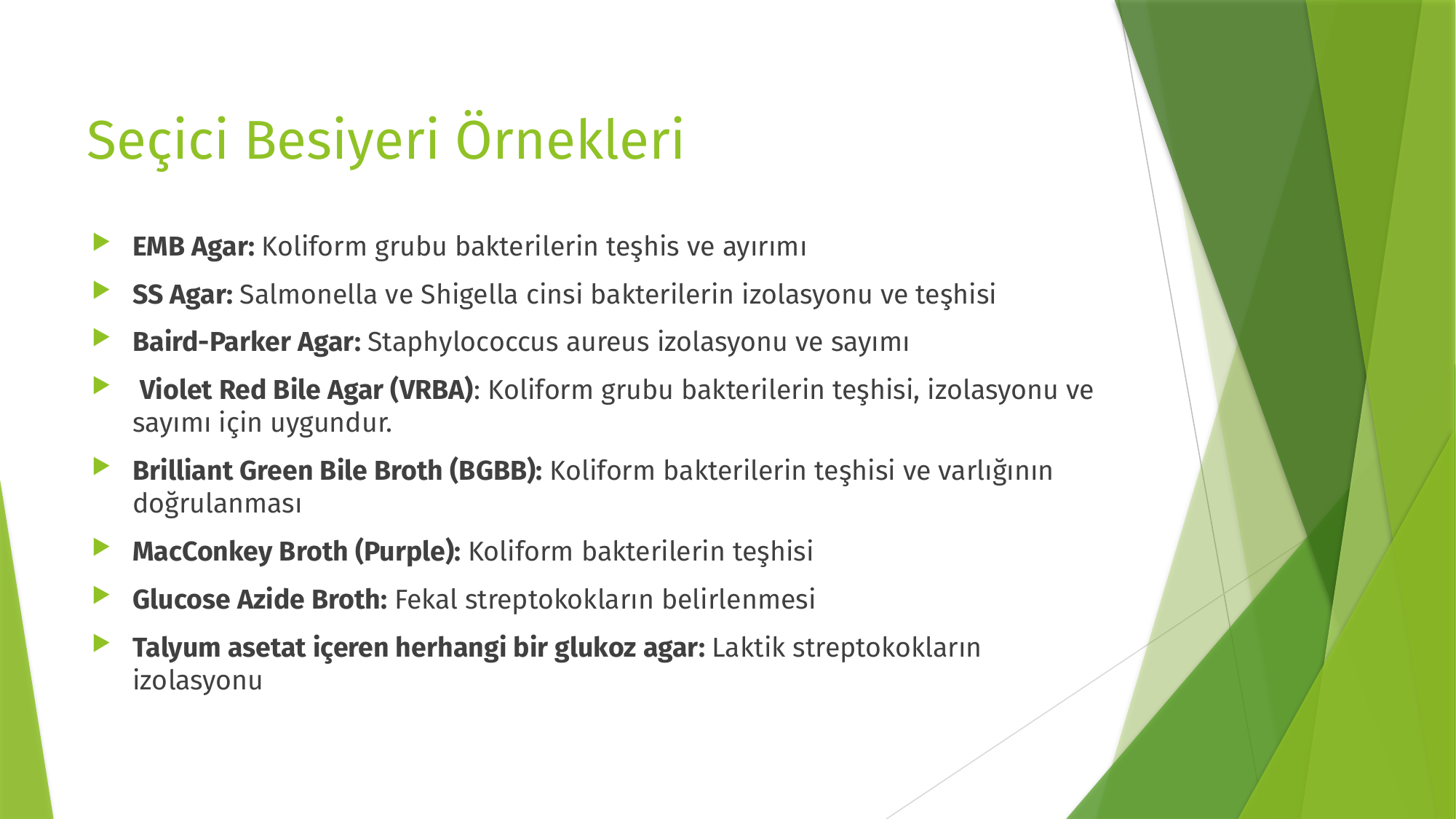

# Seçici Besiyeri Örnekleri
EMB Agar: Koliform grubu bakterilerin teşhis ve ayırımı
SS Agar: Salmonella ve Shigella cinsi bakterilerin izolasyonu ve teşhisi
Baird-Parker Agar: Staphylococcus aureus izolasyonu ve sayımı
 Violet Red Bile Agar (VRBA): Koliform grubu bakterilerin teşhisi, izolasyonu ve sayımı için uygundur.
Brilliant Green Bile Broth (BGBB): Koliform bakterilerin teşhisi ve varlığının doğrulanması
MacConkey Broth (Purple): Koliform bakterilerin teşhisi
Glucose Azide Broth: Fekal streptokokların belirlenmesi
Talyum asetat içeren herhangi bir glukoz agar: Laktik streptokokların izolasyonu